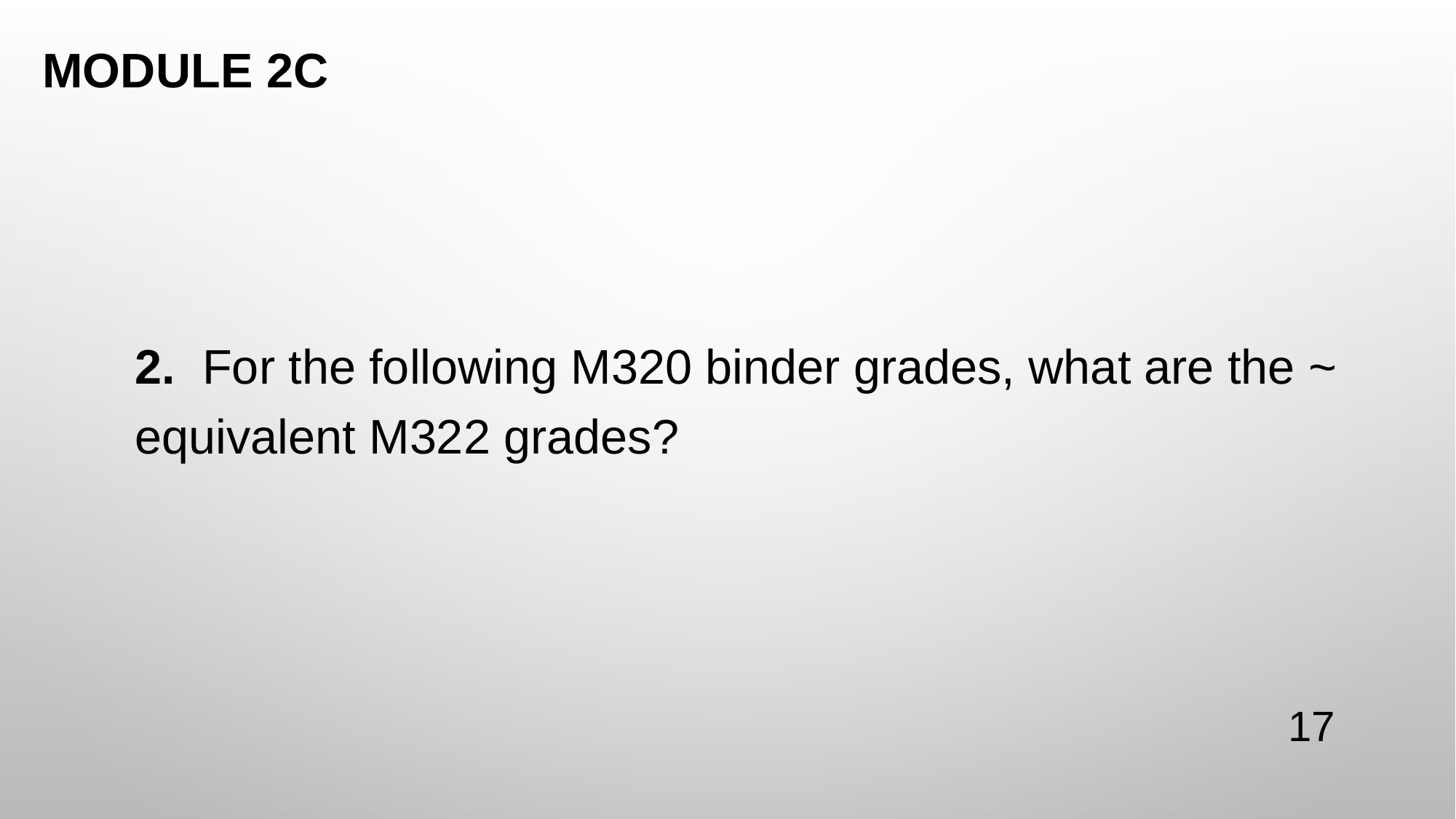

# Module 2C
2.  For the following M320 binder grades, what are the ~ equivalent M322 grades?
17